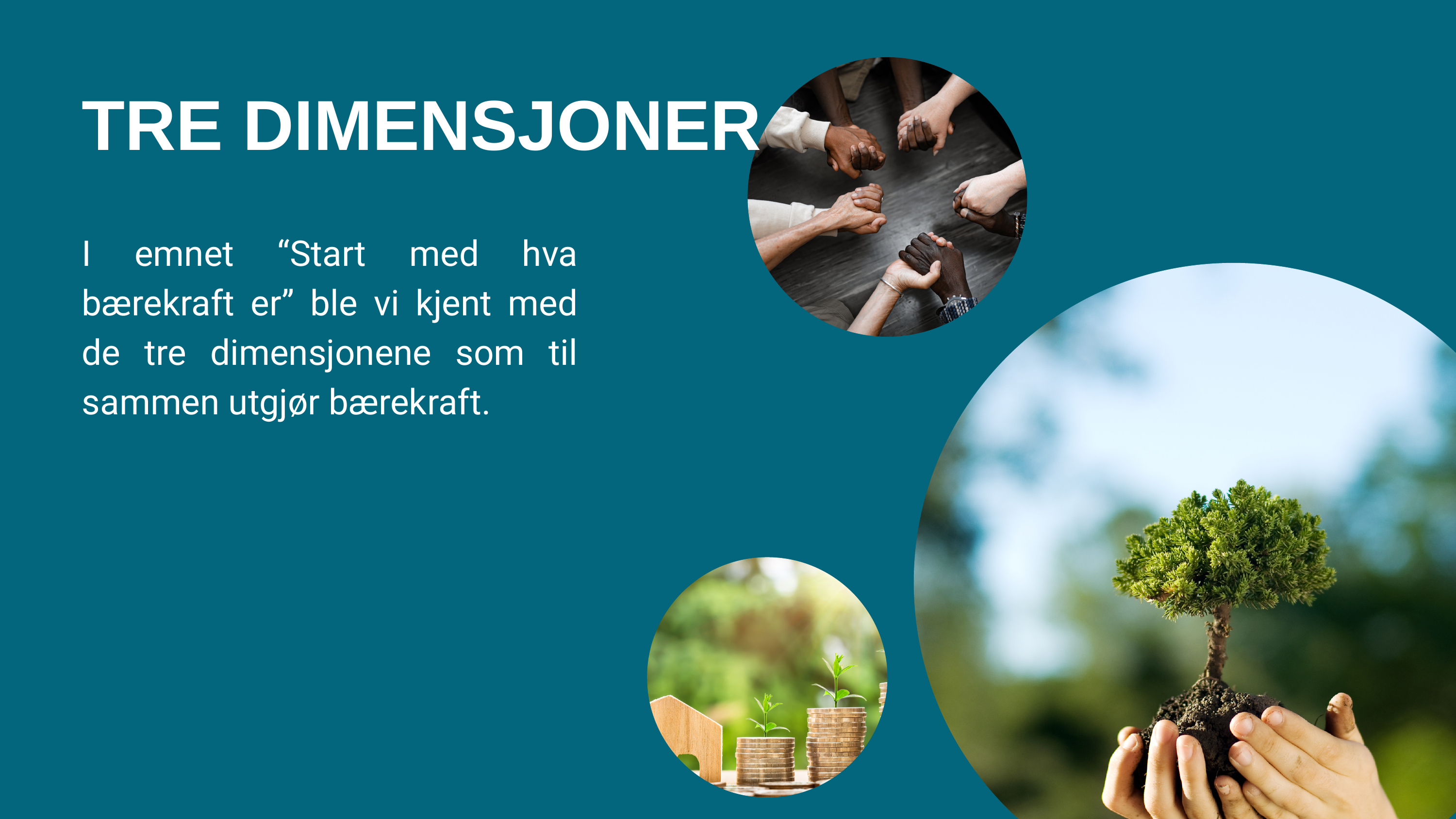

TRE DIMENSJONER
I emnet “Start med hva bærekraft er” ble vi kjent med de tre dimensjonene som til sammen utgjør bærekraft.